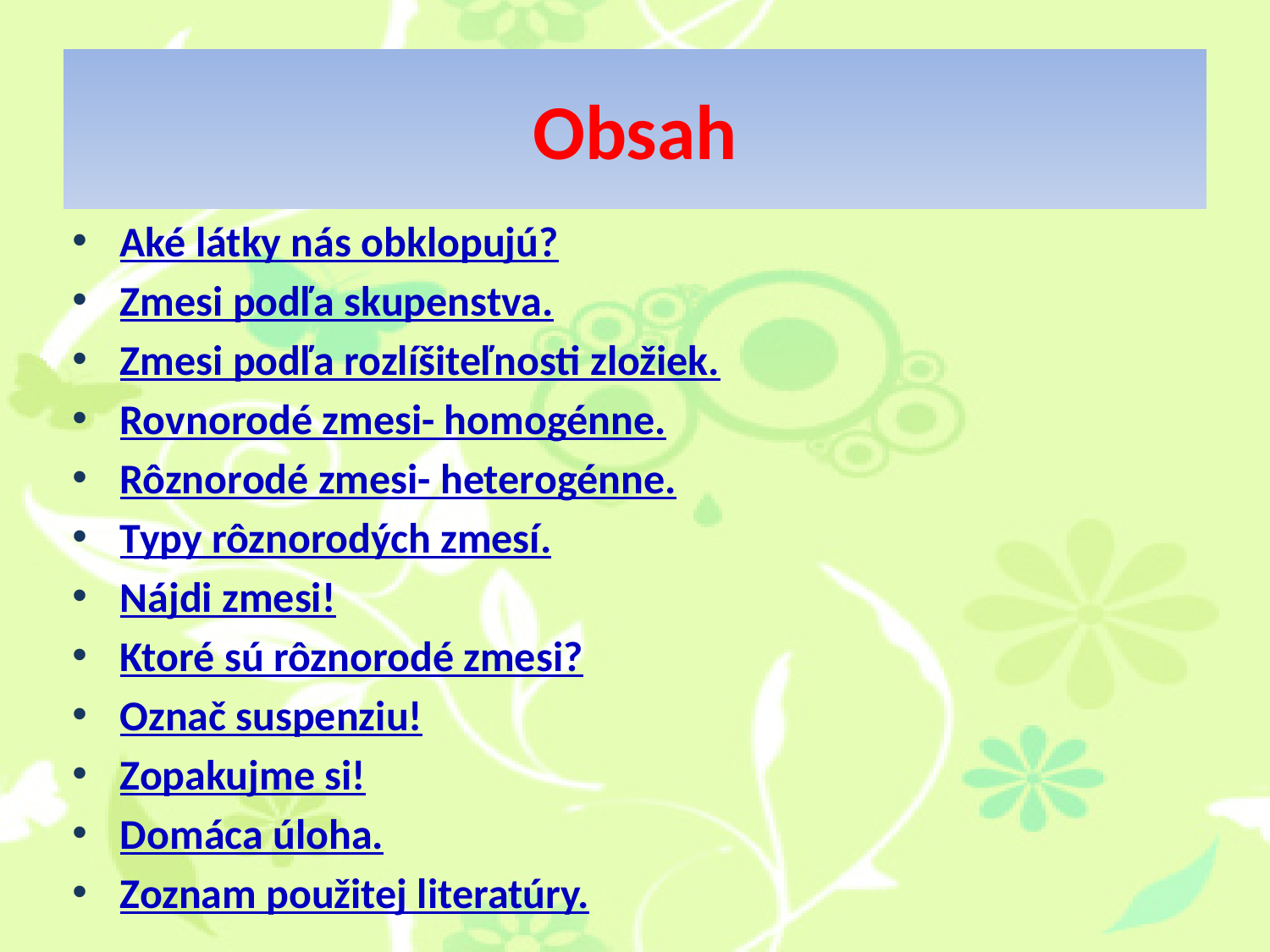

# Obsah
Aké látky nás obklopujú?
Zmesi podľa skupenstva.
Zmesi podľa rozlíšiteľnosti zložiek.
Rovnorodé zmesi- homogénne.
Rôznorodé zmesi- heterogénne.
Typy rôznorodých zmesí.
Nájdi zmesi!
Ktoré sú rôznorodé zmesi?
Označ suspenziu!
Zopakujme si!
Domáca úloha.
Zoznam použitej literatúry.